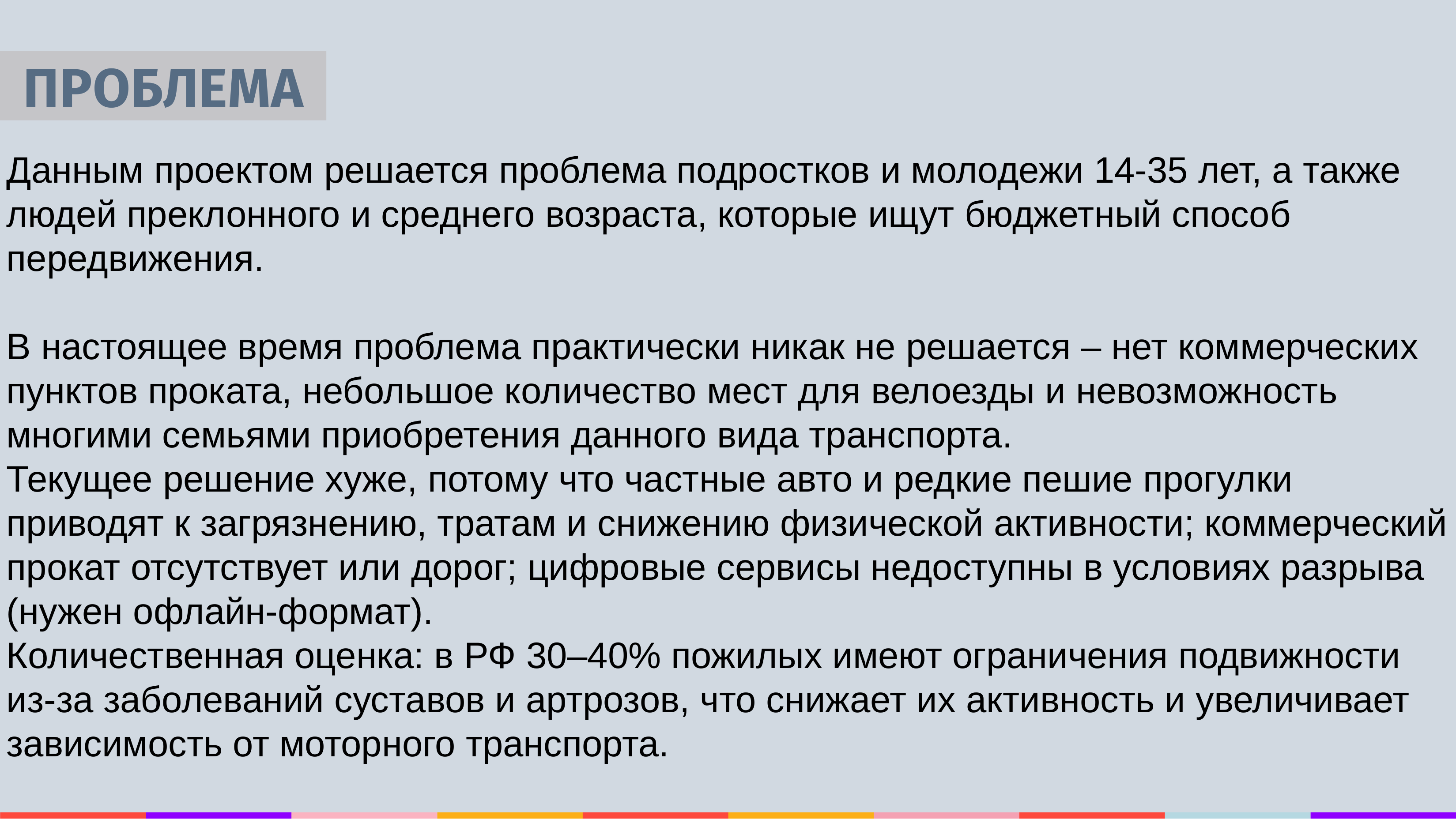

ПРОБЛЕМА
Данным проектом решается проблема подростков и молодежи 14-35 лет, а также людей преклонного и среднего возраста, которые ищут бюджетный способ передвижения.
В настоящее время проблема практически никак не решается – нет коммерческих пунктов проката, небольшое количество мест для велоезды и невозможность многими семьями приобретения данного вида транспорта.
Текущее решение хуже, потому что частные авто и редкие пешие прогулки приводят к загрязнению, тратам и снижению физической активности; коммерческий прокат отсутствует или дорог; цифровые сервисы недоступны в условиях разрыва (нужен офлайн‑формат).
Количественная оценка: в РФ 30–40% пожилых имеют ограничения подвижности из‑за заболеваний суставов и артрозов, что снижает их активность и увеличивает зависимость от моторного транспорта.